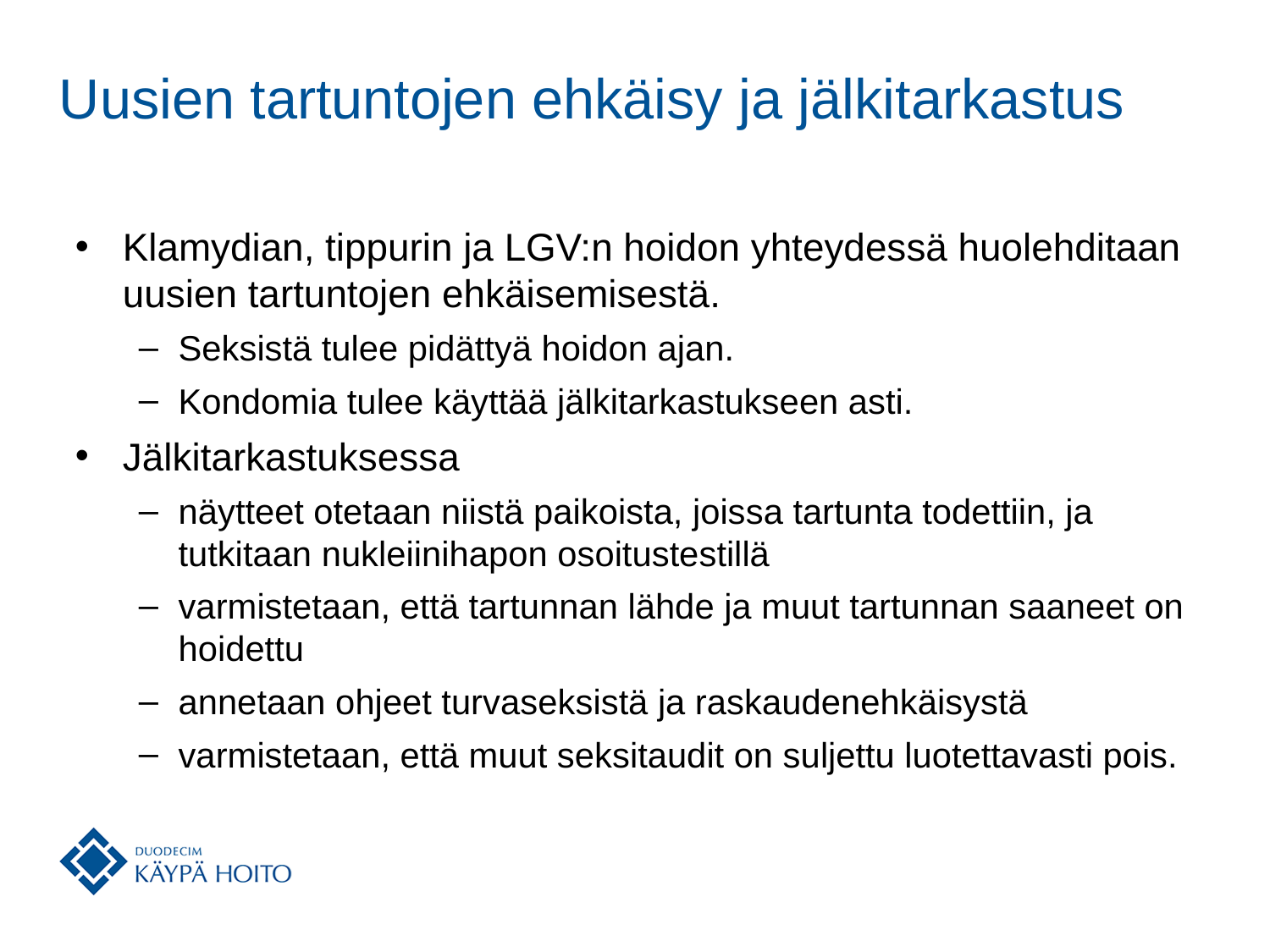

# Uusien tartuntojen ehkäisy ja jälkitarkastus
Klamydian, tippurin ja LGV:n hoidon yhteydessä huolehditaan uusien tartuntojen ehkäisemisestä.
Seksistä tulee pidättyä hoidon ajan.
Kondomia tulee käyttää jälkitarkastukseen asti.
Jälkitarkastuksessa
näytteet otetaan niistä paikoista, joissa tartunta todettiin, ja tutkitaan nukleiinihapon osoitustestillä
varmistetaan, että tartunnan lähde ja muut tartunnan saaneet on hoidettu
annetaan ohjeet turvaseksistä ja raskaudenehkäisystä
varmistetaan, että muut seksitaudit on suljettu luotettavasti pois.